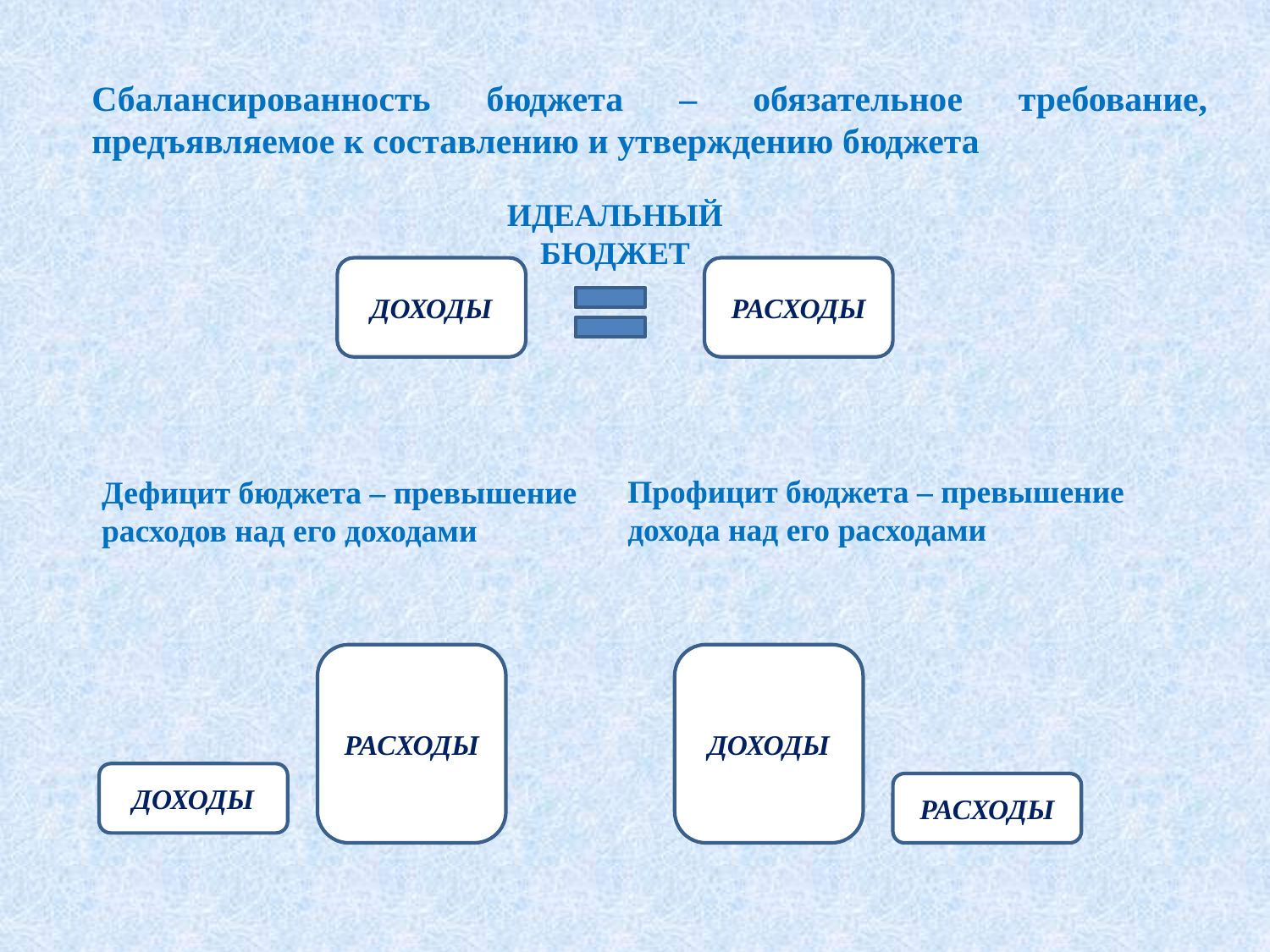

Сбалансированность бюджета – обязательное требование, предъявляемое к составлению и утверждению бюджета
ИДЕАЛЬНЫЙ БЮДЖЕТ
ДОХОДЫ
РАСХОДЫ

Профицит бюджета – превышение дохода над его расходами
Дефицит бюджета – превышение расходов над его доходами
РАСХОДЫ
ДОХОДЫ
ДОХОДЫ
РАСХОДЫ